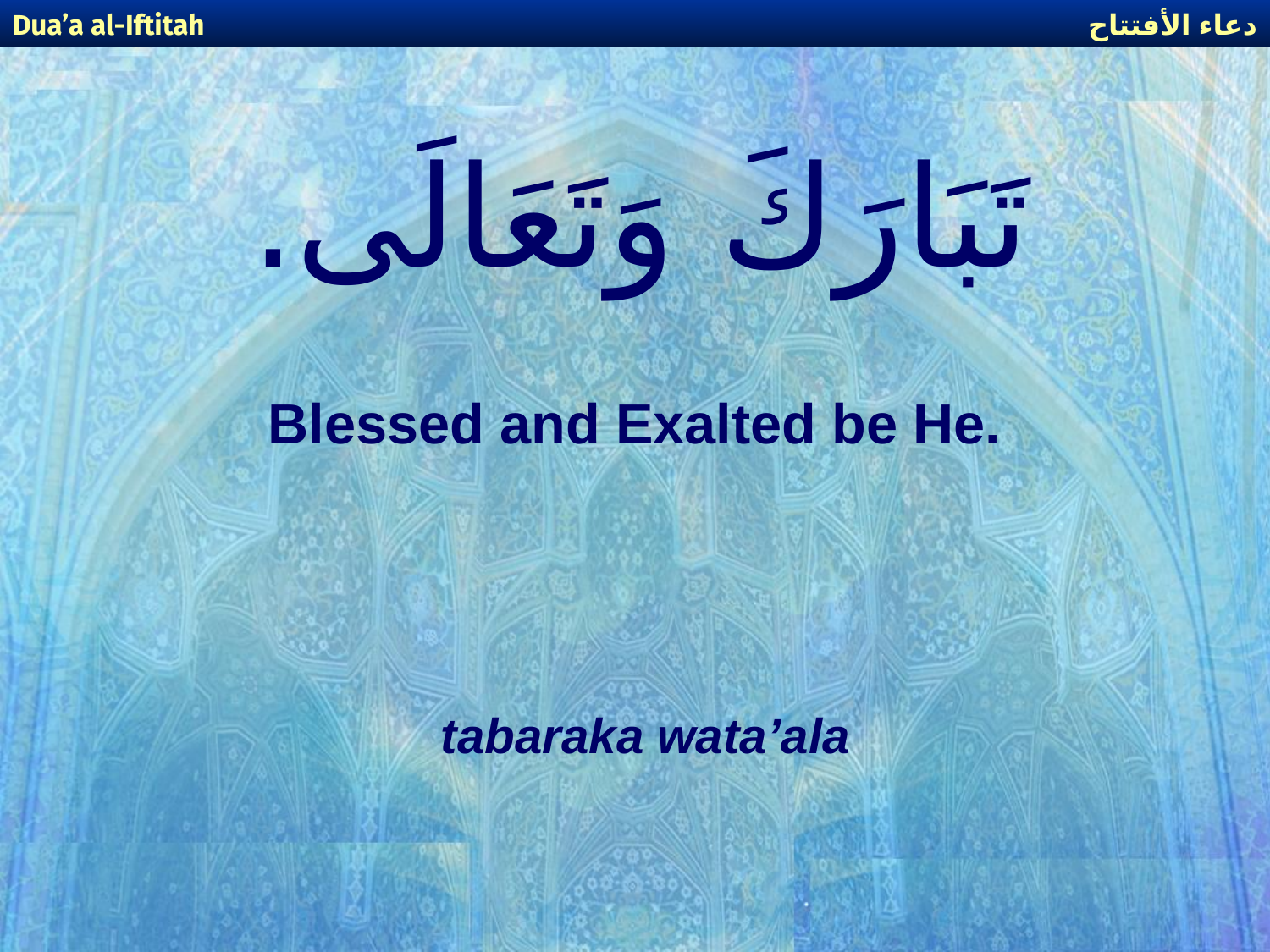

دعاء الأفتتاح
Dua’a al-Iftitah
# تَبَارَكَ وَتَعَالَى.
Blessed and Exalted be He.
tabaraka wata’ala